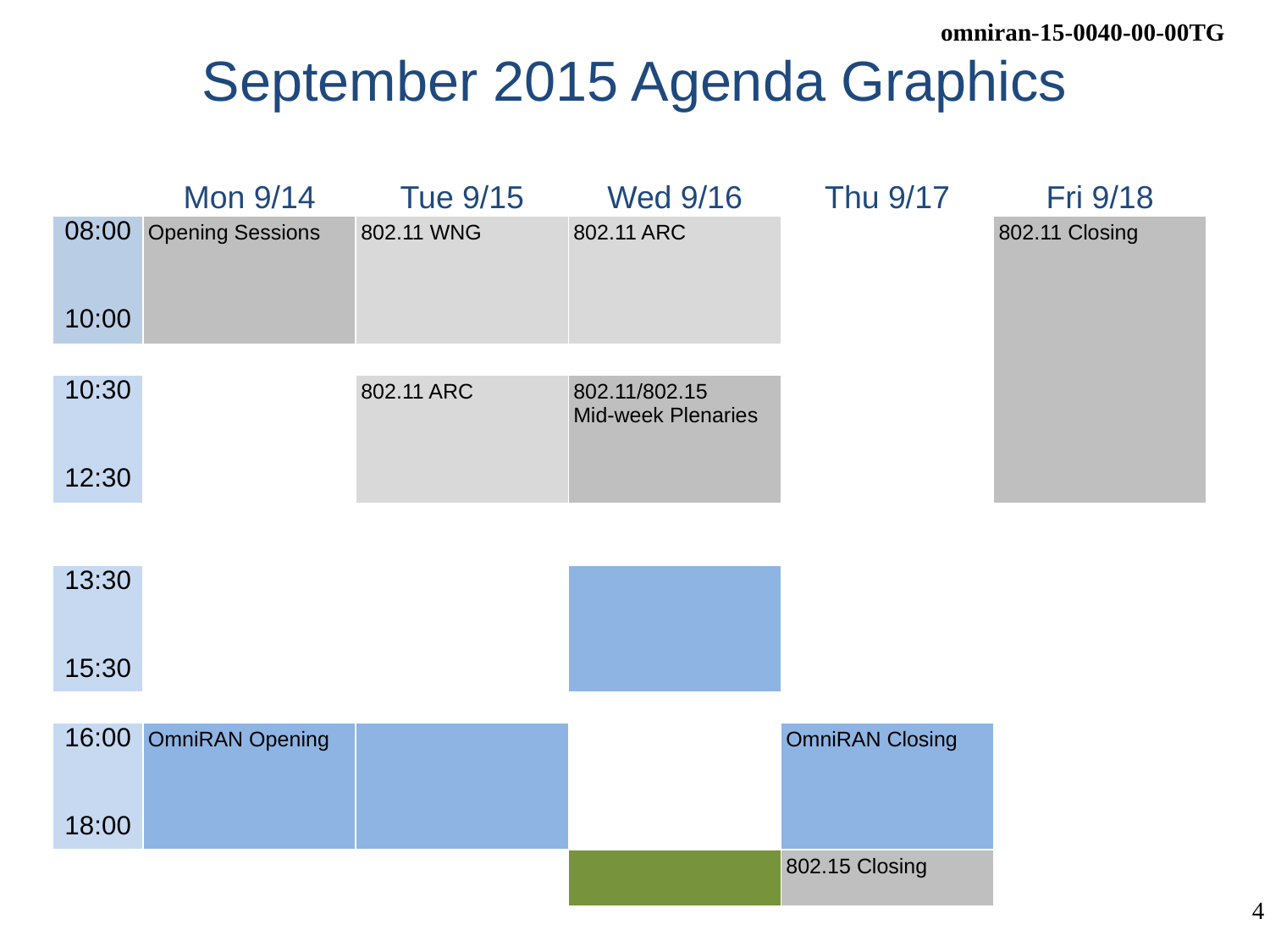

# September 2015 Agenda Graphics
|  | Mon 9/14 | Tue 9/15 | Wed 9/16 | Thu 9/17 | Fri 9/18 |
| --- | --- | --- | --- | --- | --- |
| 08:00 10:00 | Opening Sessions | 802.11 WNG | 802.11 ARC |  | 802.11 Closing |
|  |  |  |  |  |  |
| 10:30 12:30 |  | 802.11 ARC | 802.11/802.15 Mid-week Plenaries |  |  |
|  |  |  |  |  |  |
|  |  |  |  |  |  |
| 13:30 15:30 |  |  |  |  |  |
|  |  |  |  |  |  |
| 16:00 18:00 | OmniRAN Opening |  |  | OmniRAN Closing |  |
|  |  |  |  | 802.15 Closing |  |